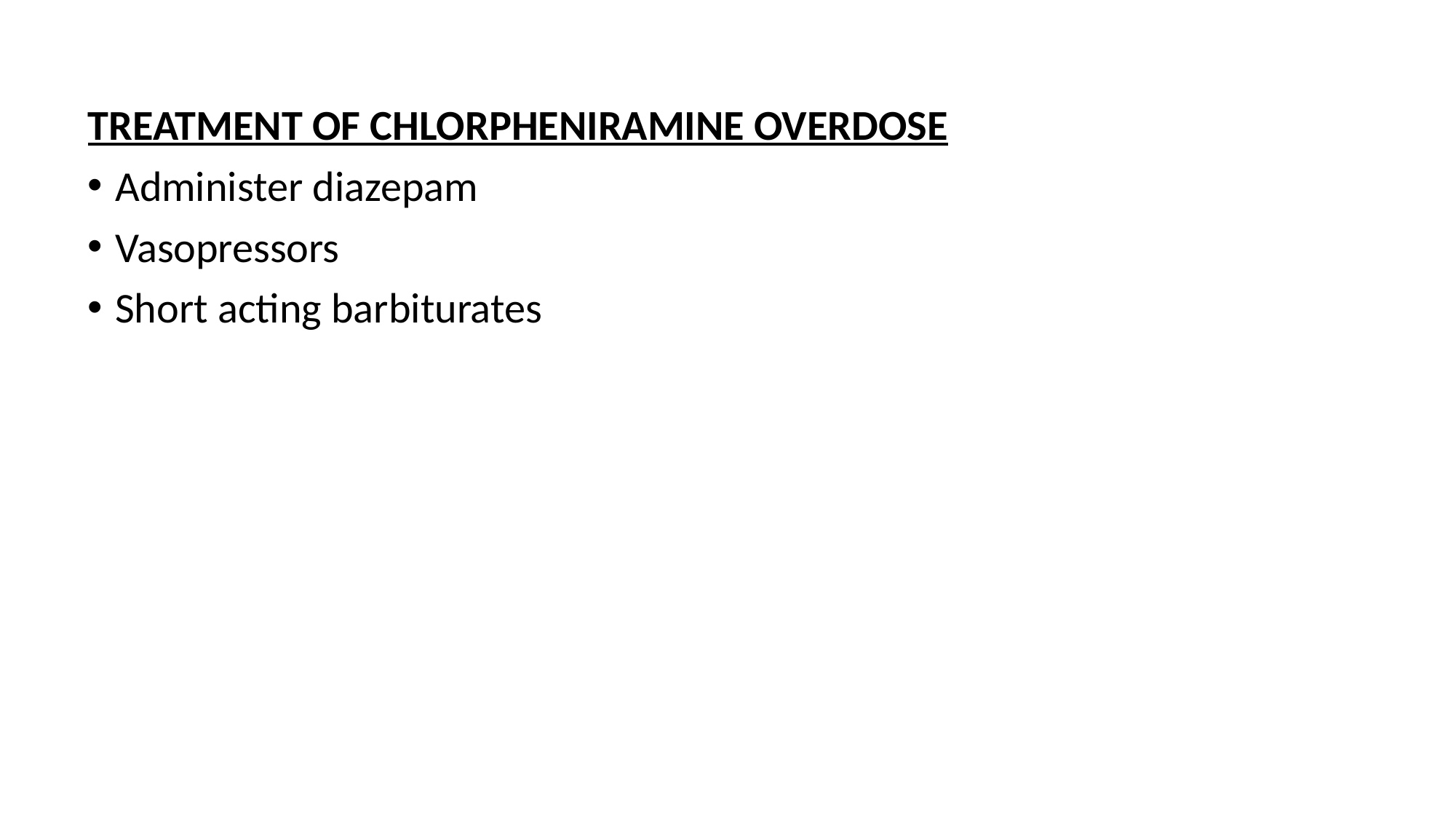

TREATMENT OF CHLORPHENIRAMINE OVERDOSE
Administer diazepam
Vasopressors
Short acting barbiturates